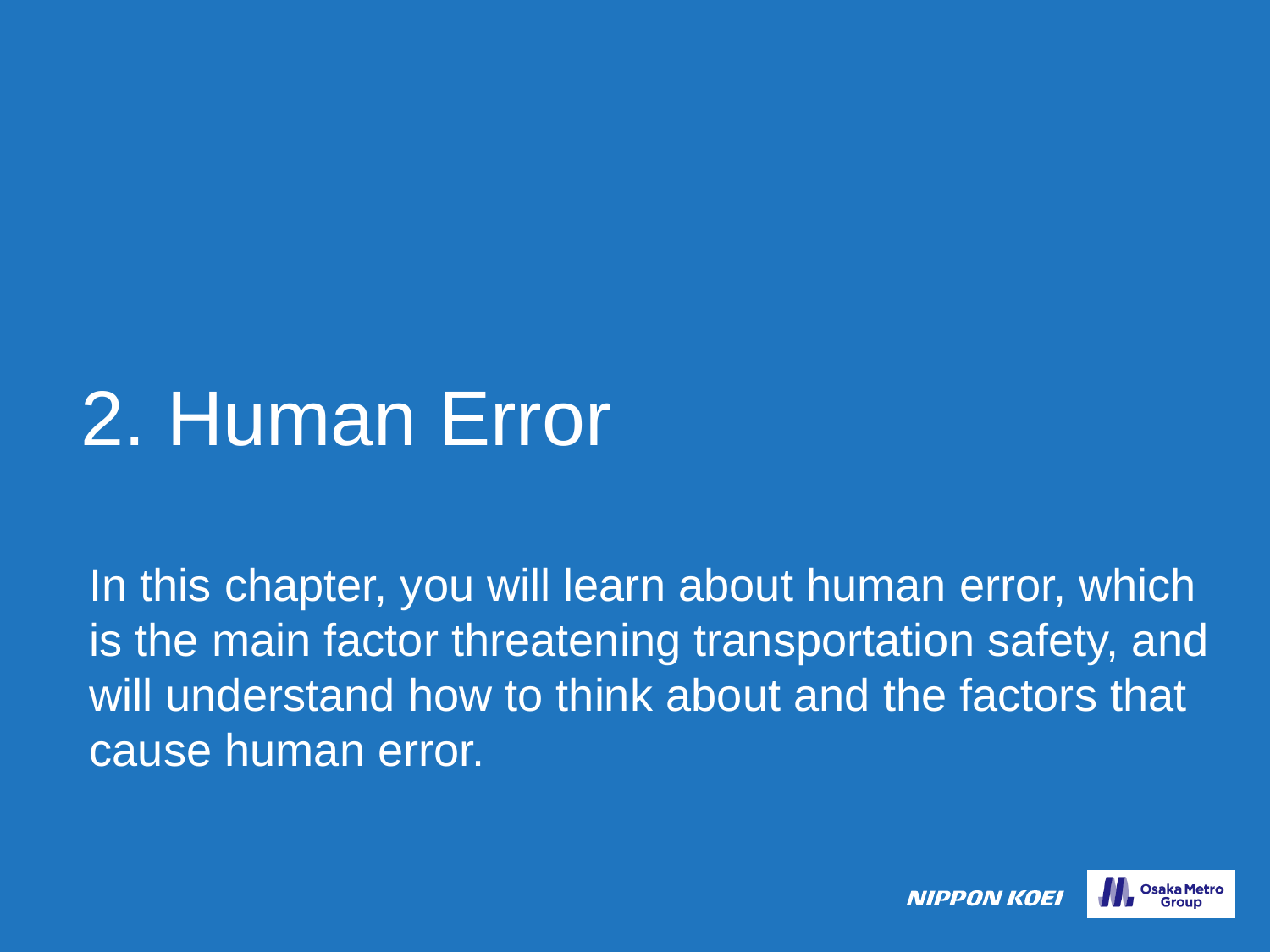

# 2. Human Error
In this chapter, you will learn about human error, which is the main factor threatening transportation safety, and will understand how to think about and the factors that cause human error.